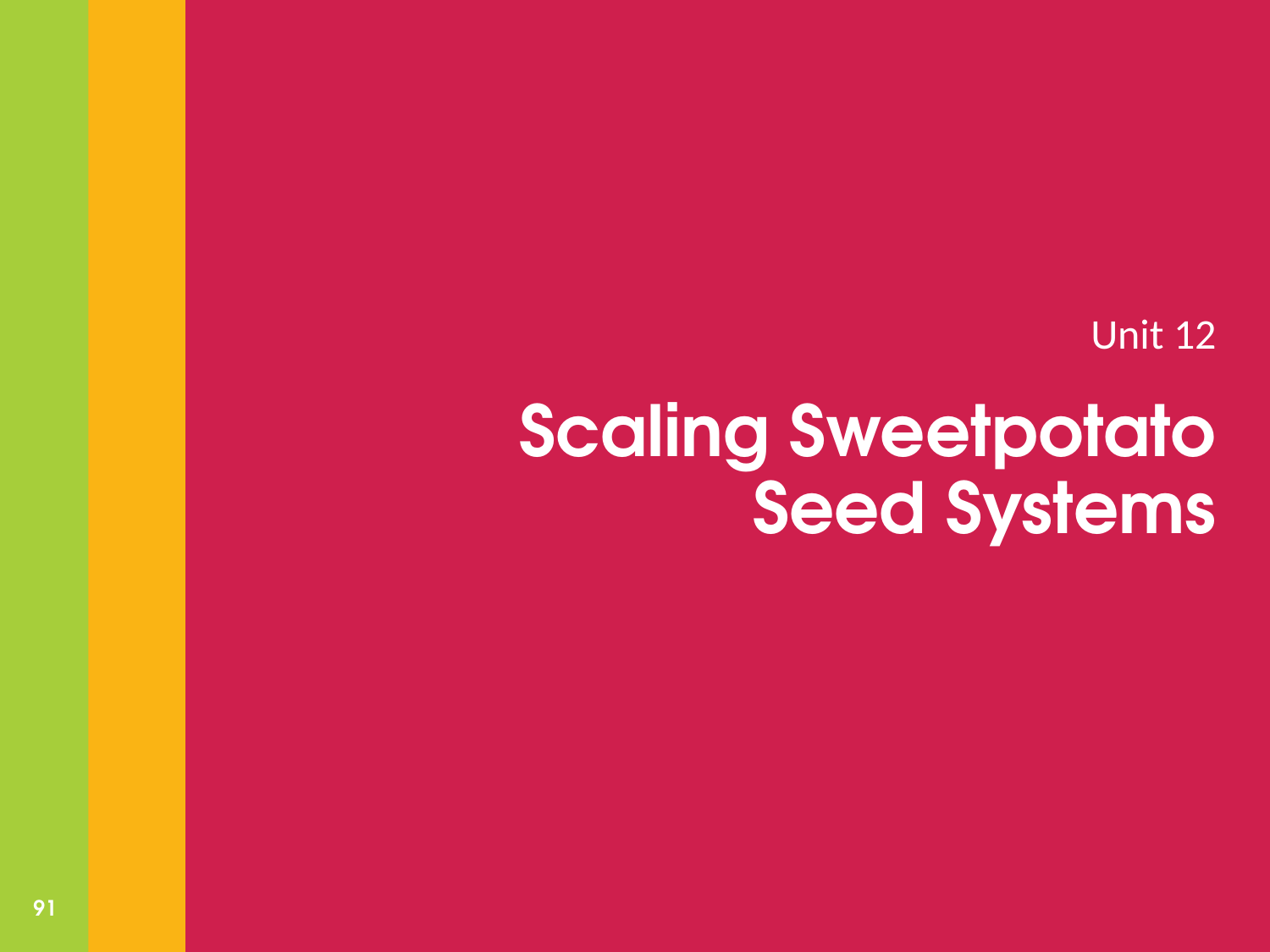

Unit 12

# Scaling Sweetpotato Seed Systems
91